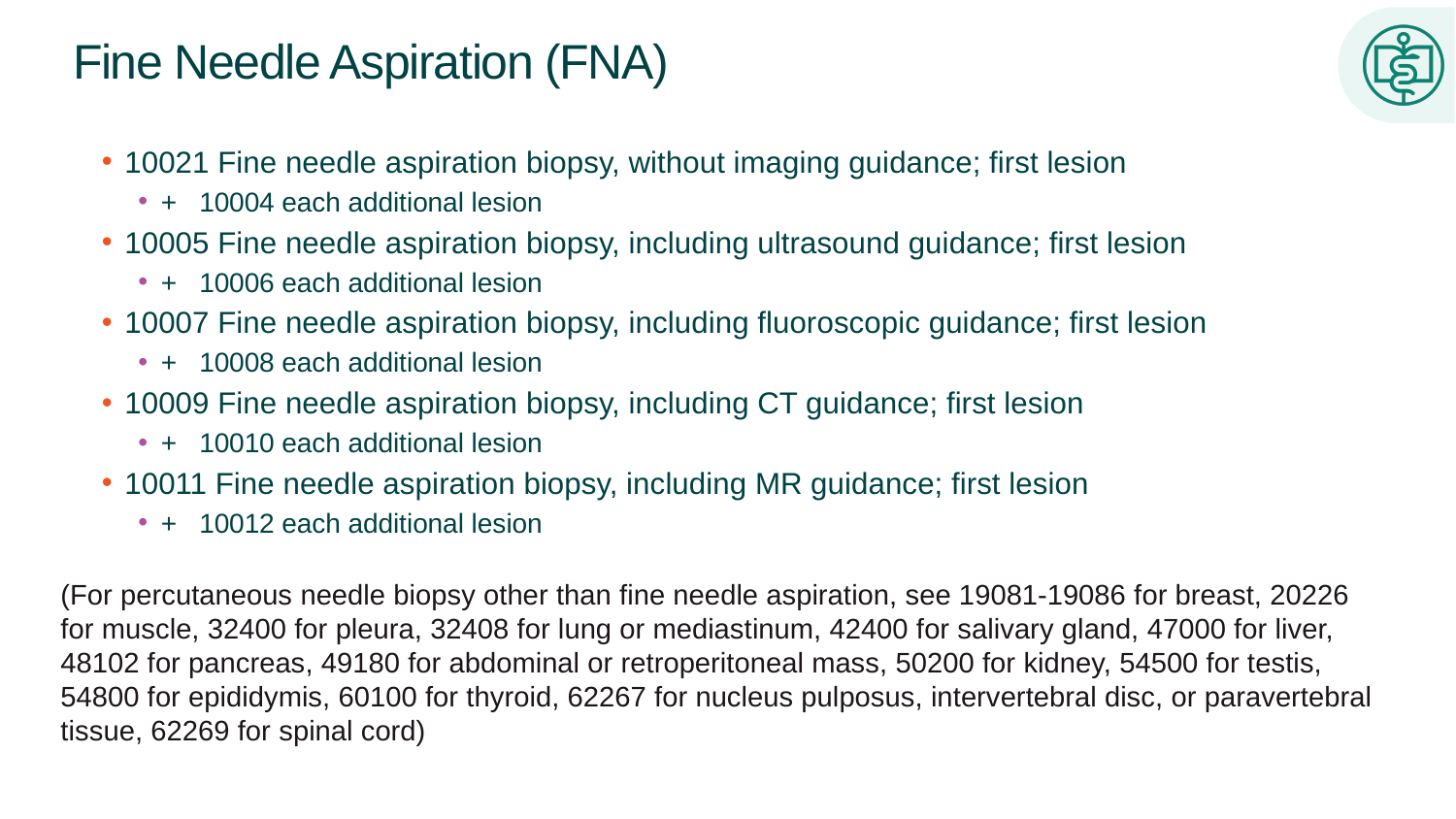

# Fine Needle Aspiration (FNA)
10021 Fine needle aspiration biopsy, without imaging guidance; first lesion
+   10004 each additional lesion
10005 Fine needle aspiration biopsy, including ultrasound guidance; first lesion
+   10006 each additional lesion
10007 Fine needle aspiration biopsy, including fluoroscopic guidance; first lesion
+   10008 each additional lesion
10009 Fine needle aspiration biopsy, including CT guidance; first lesion
+   10010 each additional lesion
10011 Fine needle aspiration biopsy, including MR guidance; first lesion
+   10012 each additional lesion
(For percutaneous needle biopsy other than fine needle aspiration, see 19081-19086 for breast, 20226 for muscle, 32400 for pleura, 32408 for lung or mediastinum, 42400 for salivary gland, 47000 for liver, 48102 for pancreas, 49180 for abdominal or retroperitoneal mass, 50200 for kidney, 54500 for testis, 54800 for epididymis, 60100 for thyroid, 62267 for nucleus pulposus, intervertebral disc, or paravertebral tissue, 62269 for spinal cord)